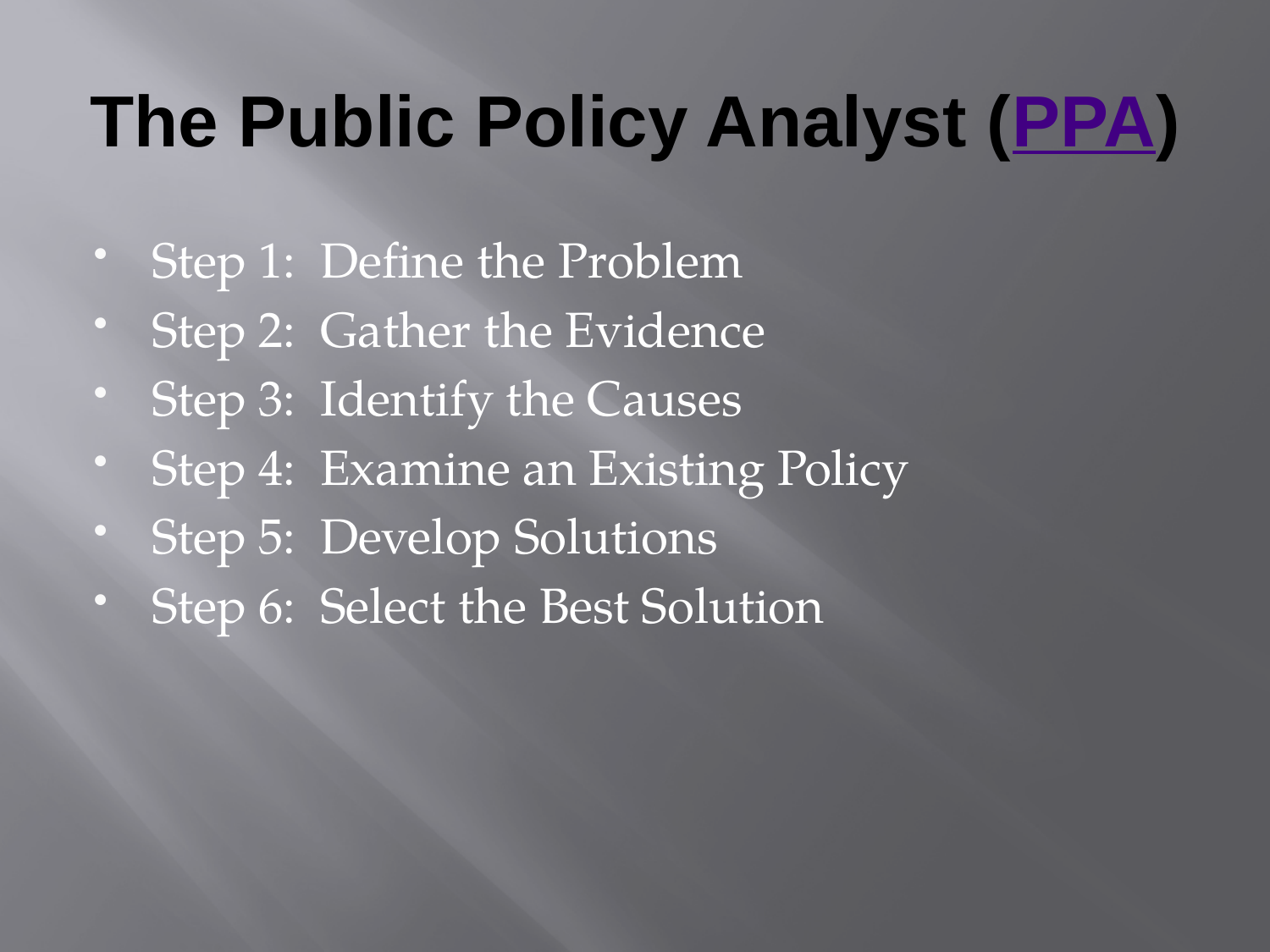

# The Public Policy Analyst (PPA)
Step 1:  Define the Problem
Step 2:  Gather the Evidence
Step 3:  Identify the Causes
Step 4:  Examine an Existing Policy
Step 5:  Develop Solutions
Step 6:  Select the Best Solution